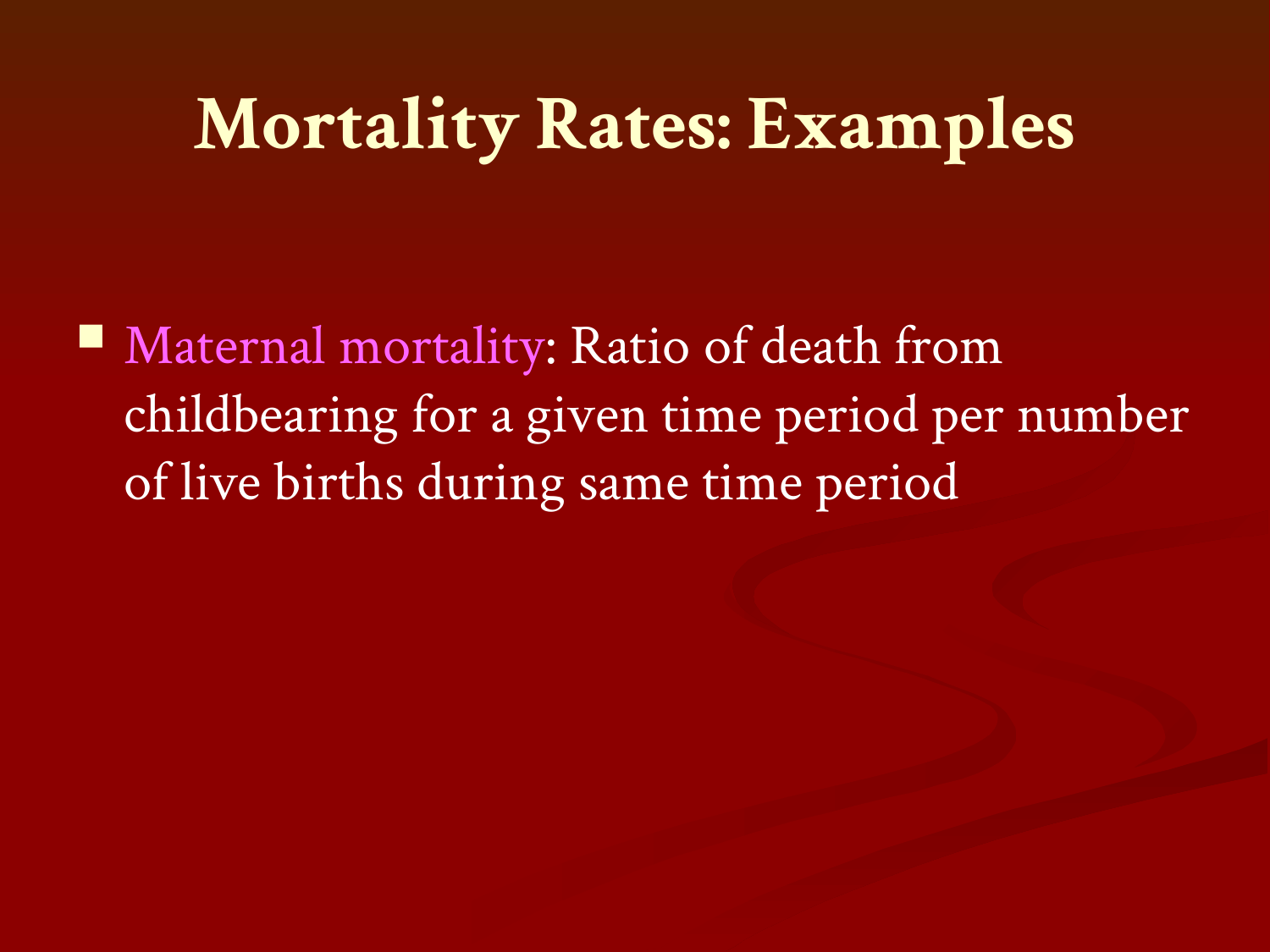

# Mortality Rates: Examples

Maternal mortality: Ratio of death from childbearing for a given time period per number of live births during same time period